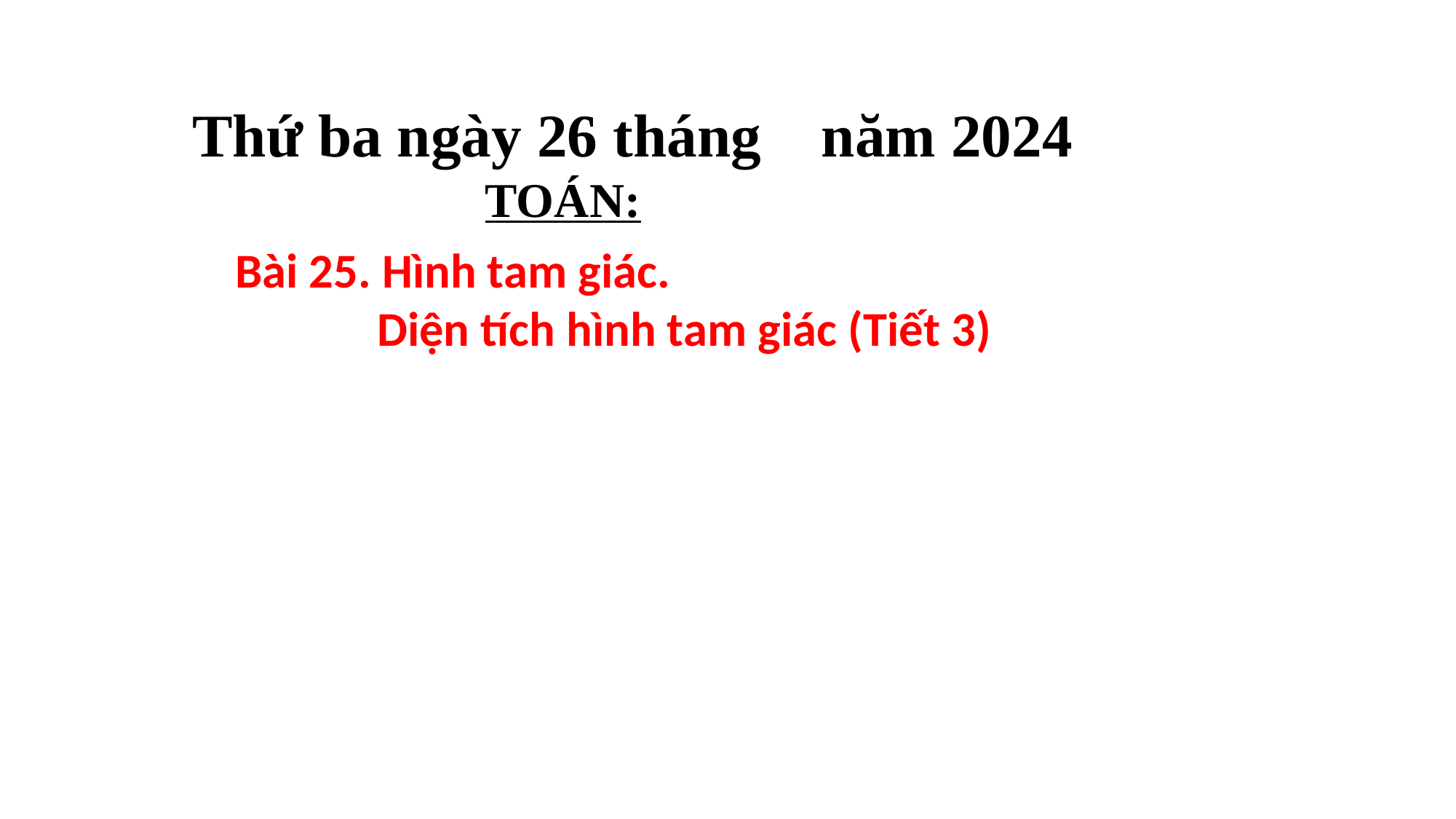

Thứ ba ngày 26 tháng    năm 2024
                        TOÁN:
Bài 25. Hình tam giác.
             Diện tích hình tam giác (Tiết 3)